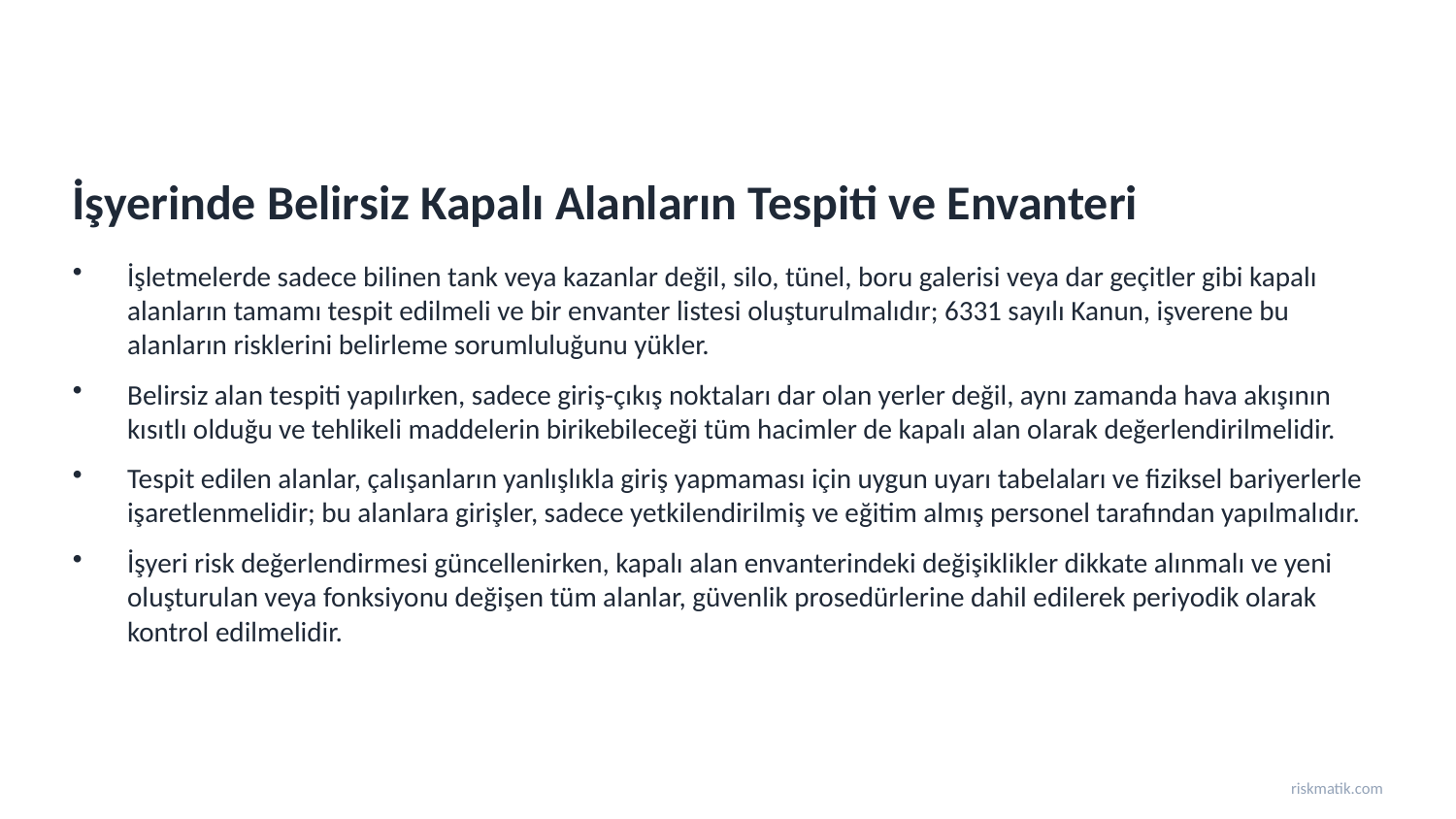

İşyerinde Belirsiz Kapalı Alanların Tespiti ve Envanteri
İşletmelerde sadece bilinen tank veya kazanlar değil, silo, tünel, boru galerisi veya dar geçitler gibi kapalı alanların tamamı tespit edilmeli ve bir envanter listesi oluşturulmalıdır; 6331 sayılı Kanun, işverene bu alanların risklerini belirleme sorumluluğunu yükler.
Belirsiz alan tespiti yapılırken, sadece giriş-çıkış noktaları dar olan yerler değil, aynı zamanda hava akışının kısıtlı olduğu ve tehlikeli maddelerin birikebileceği tüm hacimler de kapalı alan olarak değerlendirilmelidir.
Tespit edilen alanlar, çalışanların yanlışlıkla giriş yapmaması için uygun uyarı tabelaları ve fiziksel bariyerlerle işaretlenmelidir; bu alanlara girişler, sadece yetkilendirilmiş ve eğitim almış personel tarafından yapılmalıdır.
İşyeri risk değerlendirmesi güncellenirken, kapalı alan envanterindeki değişiklikler dikkate alınmalı ve yeni oluşturulan veya fonksiyonu değişen tüm alanlar, güvenlik prosedürlerine dahil edilerek periyodik olarak kontrol edilmelidir.
riskmatik.com